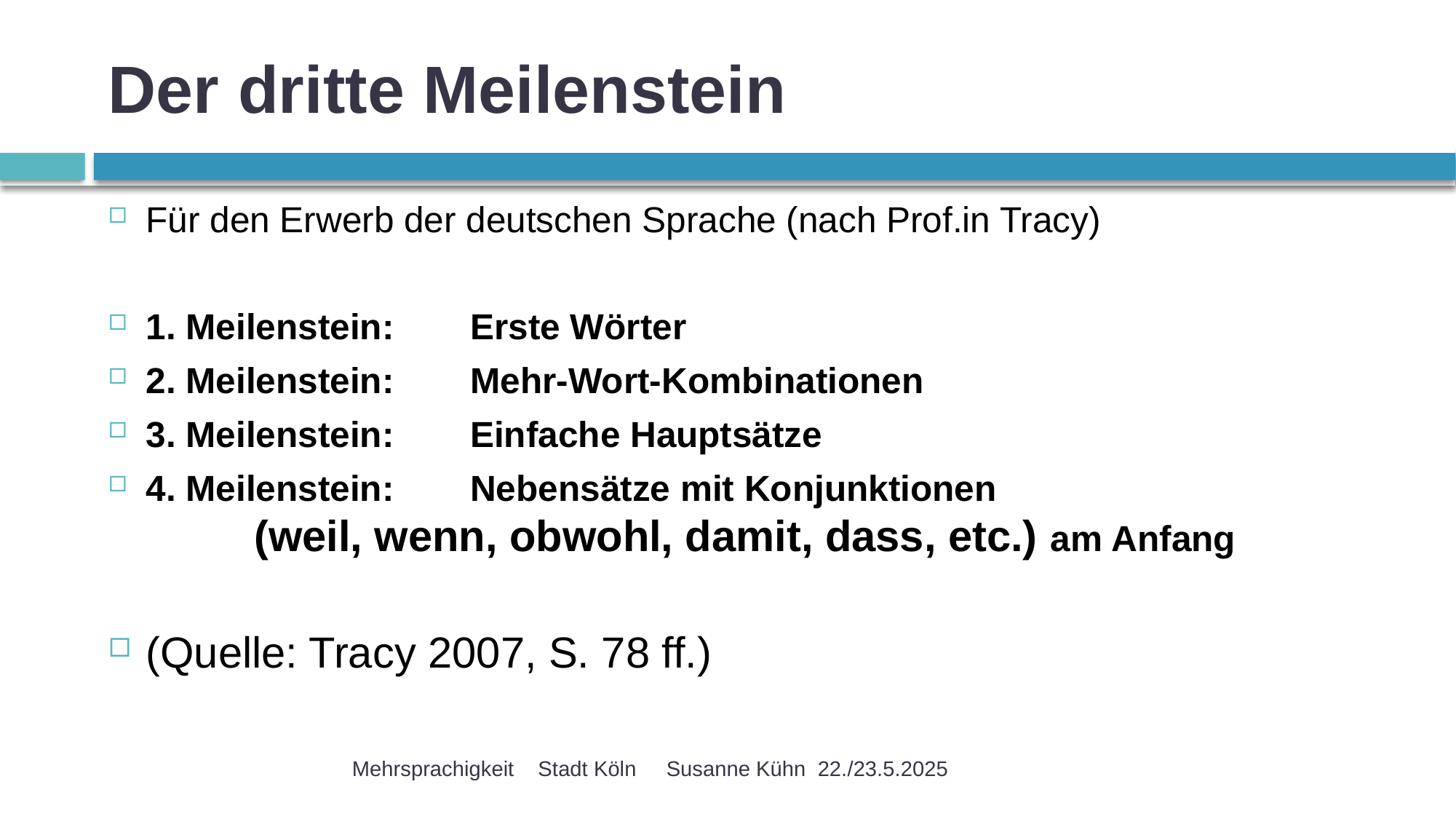

# Der dritte Meilenstein
Für den Erwerb der deutschen Sprache (nach Prof.in Tracy)

1. Meilenstein: 	Erste Wörter
2. Meilenstein: 	Mehr-Wort-Kombinationen
3. Meilenstein:	Einfache Hauptsätze
4. Meilenstein:	Nebensätze mit Konjunktionen
			(weil, wenn, obwohl, damit, dass, etc.) am Anfang

(Quelle: Tracy 2007, S. 78 ff.)

Mehrsprachigkeit    Stadt Köln     Susanne Kühn  22./23.5.2025